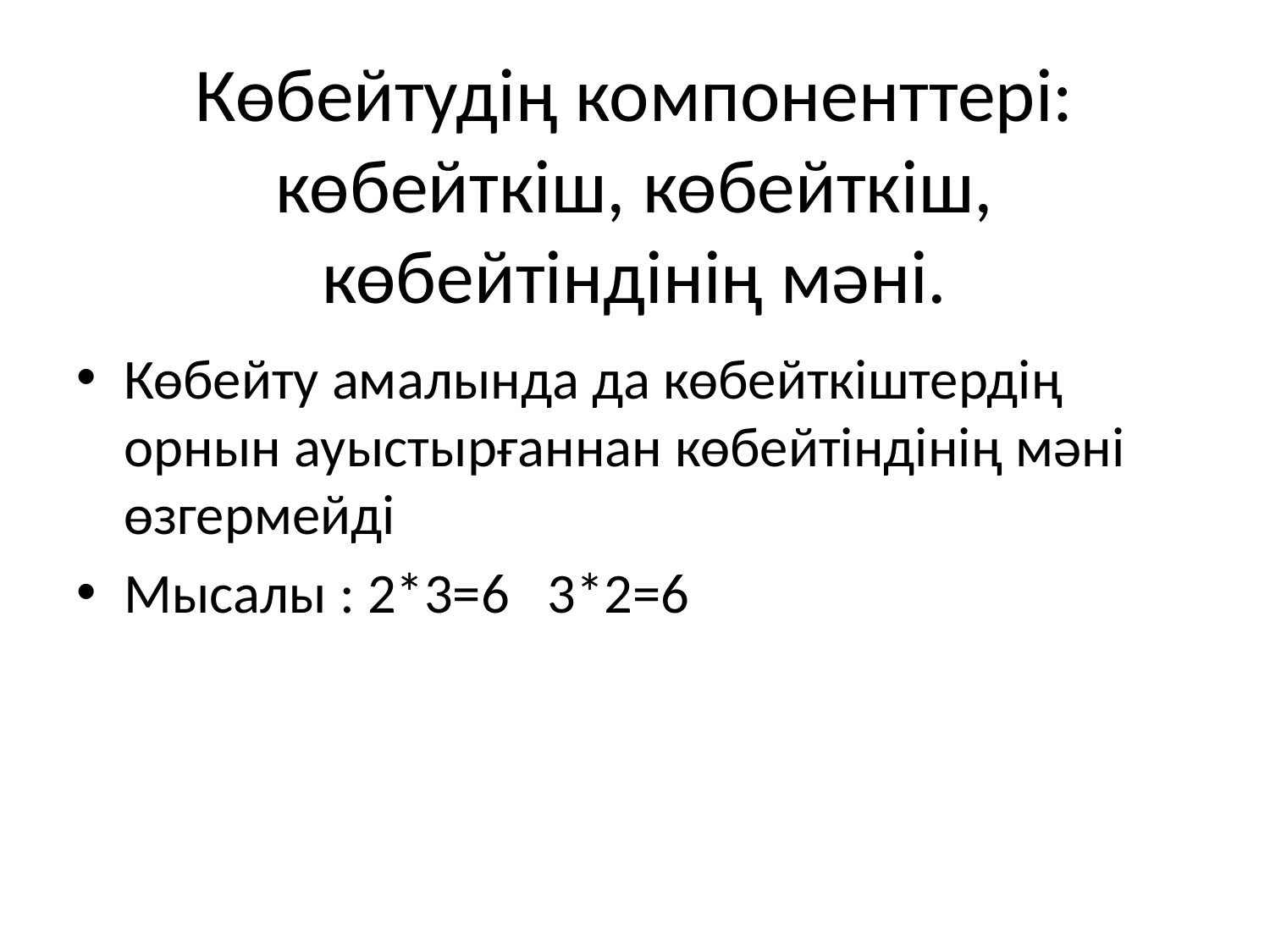

# Көбейтудің компоненттері: көбейткіш, көбейткіш, көбейтіндінің мәні.
Көбейту амалында да көбейткіштердің орнын ауыстырғаннан көбейтіндінің мәні өзгермейді
Мысалы : 2*3=6   3*2=6